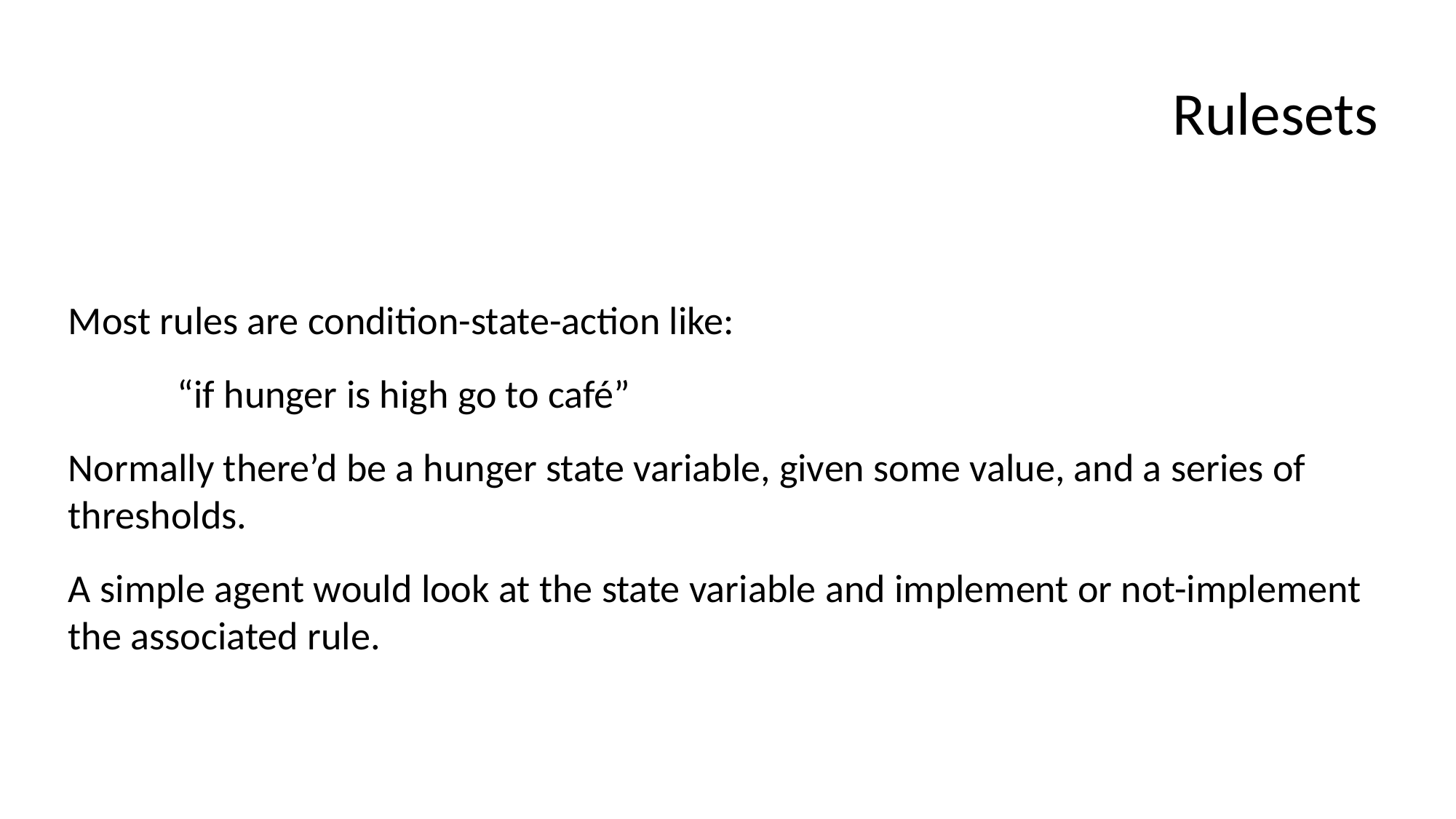

# Rulesets
Most rules are condition-state-action like:
	“if hunger is high go to café”
Normally there’d be a hunger state variable, given some value, and a series of thresholds.
A simple agent would look at the state variable and implement or not-implement the associated rule.